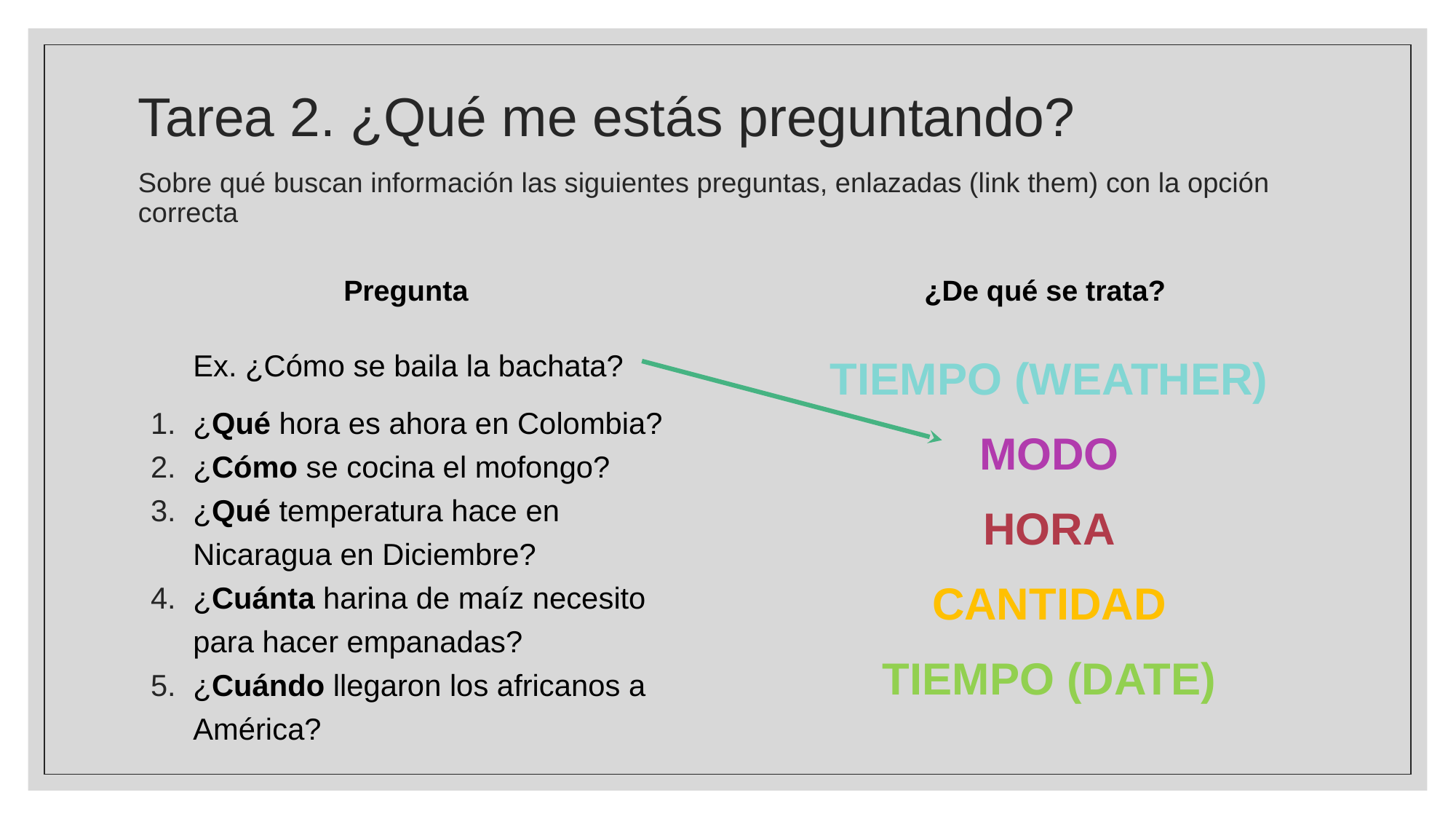

# Tarea 2. ¿Qué me estás preguntando?

Sobre qué buscan información las siguientes preguntas, enlazadas (link them) con la opción correcta
Pregunta
¿De qué se trata?
TIEMPO (WEATHER)
MODO
HORA
CANTIDAD
TIEMPO (DATE)
Ex. ¿Cómo se baila la bachata?
¿Qué hora es ahora en Colombia?
¿Cómo se cocina el mofongo?
¿Qué temperatura hace en Nicaragua en Diciembre?
¿Cuánta harina de maíz necesito para hacer empanadas?
¿Cuándo llegaron los africanos a América?